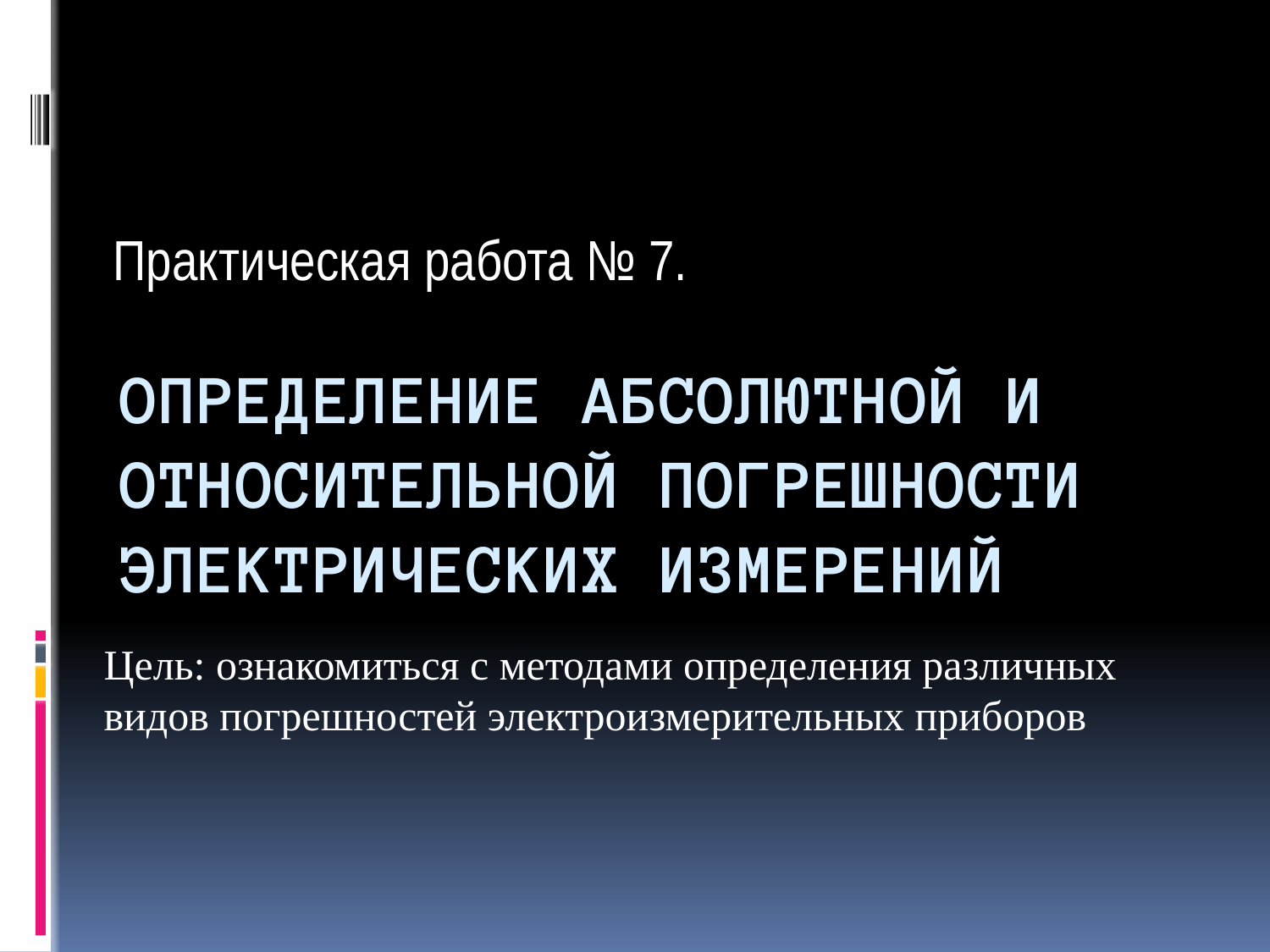

Практическая работа № 7.
# ОПРЕДЕЛЕНИЕ АБСОЛЮТНОЙ И ОТНОСИТЕЛЬНОЙ ПОГРЕШНОСТИ электрических ИЗМЕРЕНИЙ
Цель: ознакомиться с методами определения различных видов погрешностей электроизмерительных приборов